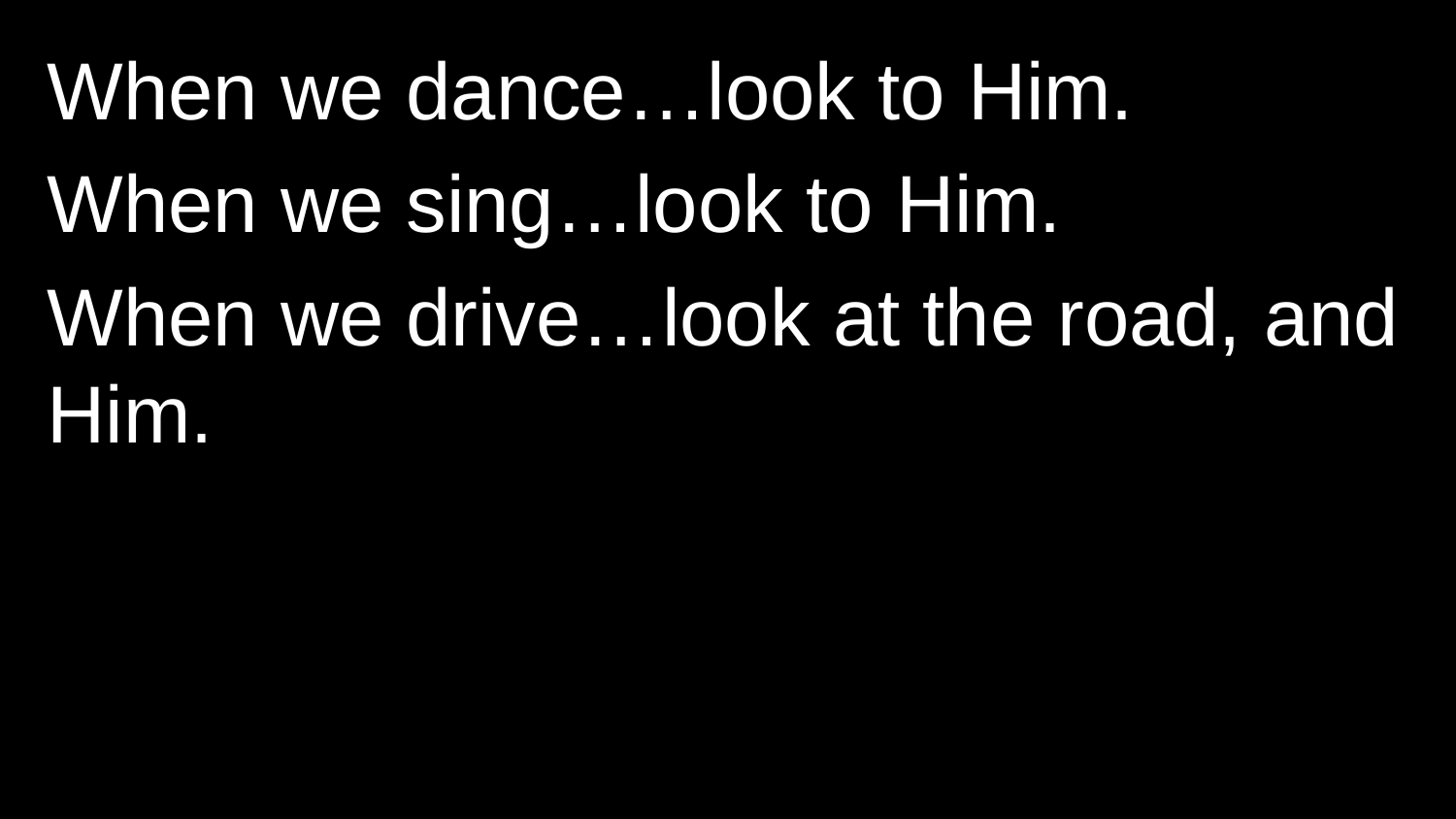

When we dance…look to Him.
When we sing…look to Him.
When we drive…look at the road, and Him.